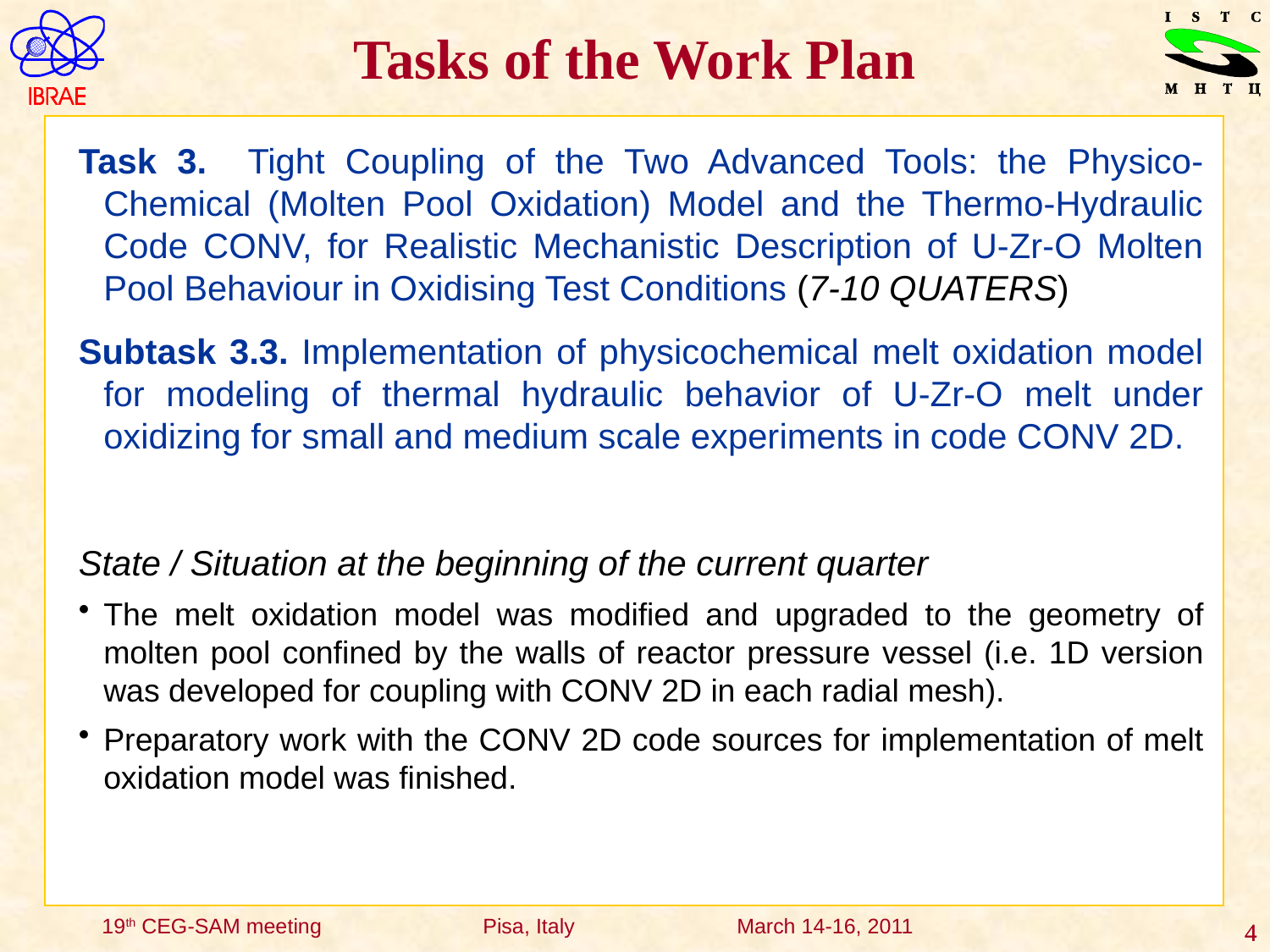

Tasks of the Work Plan
Task 3.  Tight Coupling of the Two Advanced Tools: the Physico-Chemical (Molten Pool Oxidation) Model and the Thermo-Hydraulic Code CONV, for Realistic Mechanistic Description of U-Zr-O Molten Pool Behaviour in Oxidising Test Conditions (7-10 QUATERS)
Subtask 3.3. Implementation of physicochemical melt oxidation model for modeling of thermal hydraulic behavior of U-Zr-O melt under oxidizing for small and medium scale experiments in code CONV 2D.

State / Situation at the beginning of the current quarter
The melt oxidation model was modified and upgraded to the geometry of molten pool confined by the walls of reactor pressure vessel (i.e. 1D version was developed for coupling with CONV 2D in each radial mesh).
Preparatory work with the CONV 2D code sources for implementation of melt oxidation model was finished.
4
4